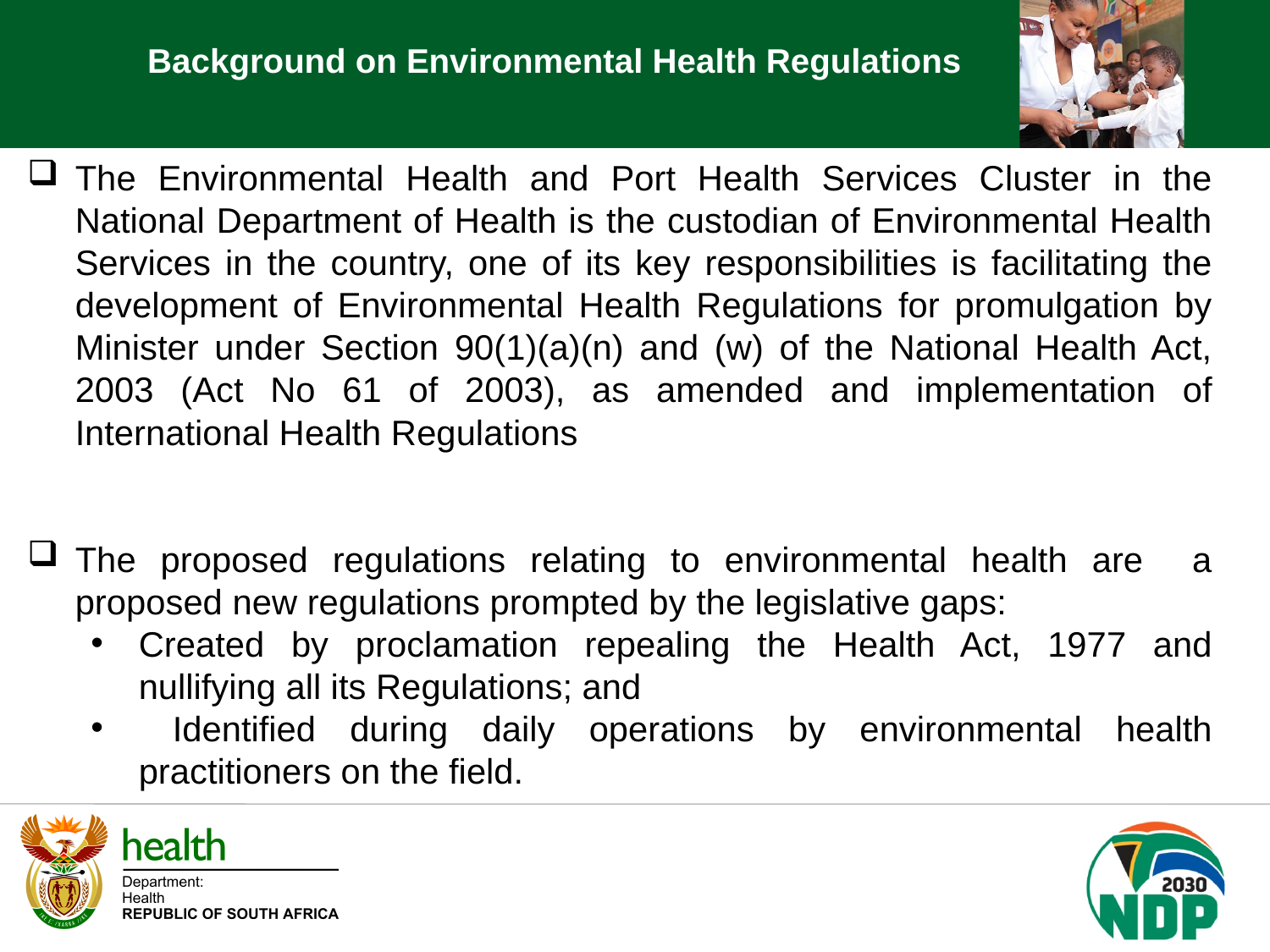

Background on Environmental Health Regulations
The Environmental Health and Port Health Services Cluster in the National Department of Health is the custodian of Environmental Health Services in the country, one of its key responsibilities is facilitating the development of Environmental Health Regulations for promulgation by Minister under Section 90(1)(a)(n) and (w) of the National Health Act, 2003 (Act No 61 of 2003), as amended and implementation of International Health Regulations

The proposed regulations relating to environmental health are  a proposed new regulations prompted by the legislative gaps:
Created by proclamation repealing the Health Act, 1977 and nullifying all its Regulations; and
 Identified during daily operations by environmental health practitioners on the field.